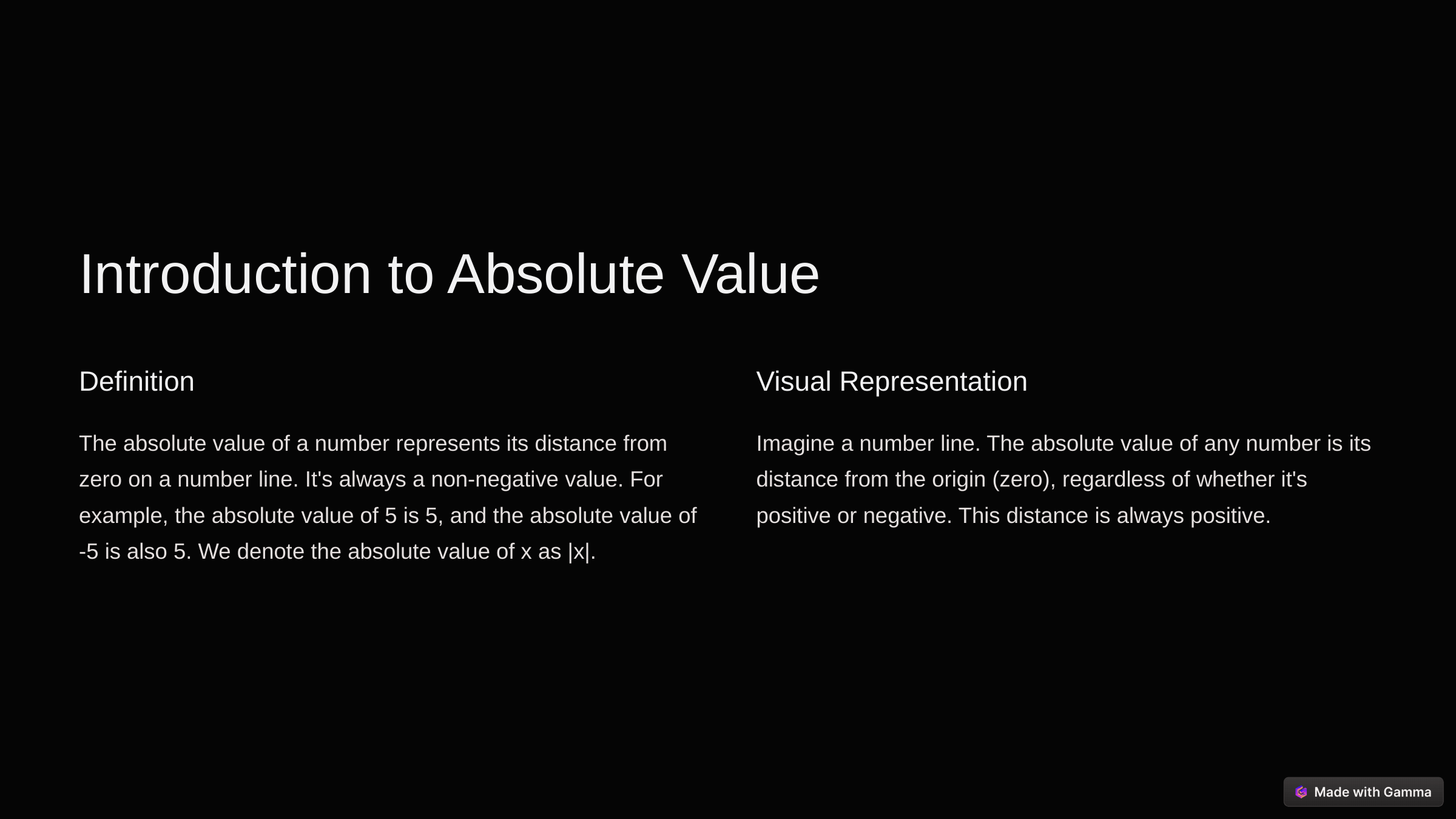

Introduction to Absolute Value
Definition
Visual Representation
The absolute value of a number represents its distance from zero on a number line. It's always a non-negative value. For example, the absolute value of 5 is 5, and the absolute value of -5 is also 5. We denote the absolute value of x as |x|.
Imagine a number line. The absolute value of any number is its distance from the origin (zero), regardless of whether it's positive or negative. This distance is always positive.